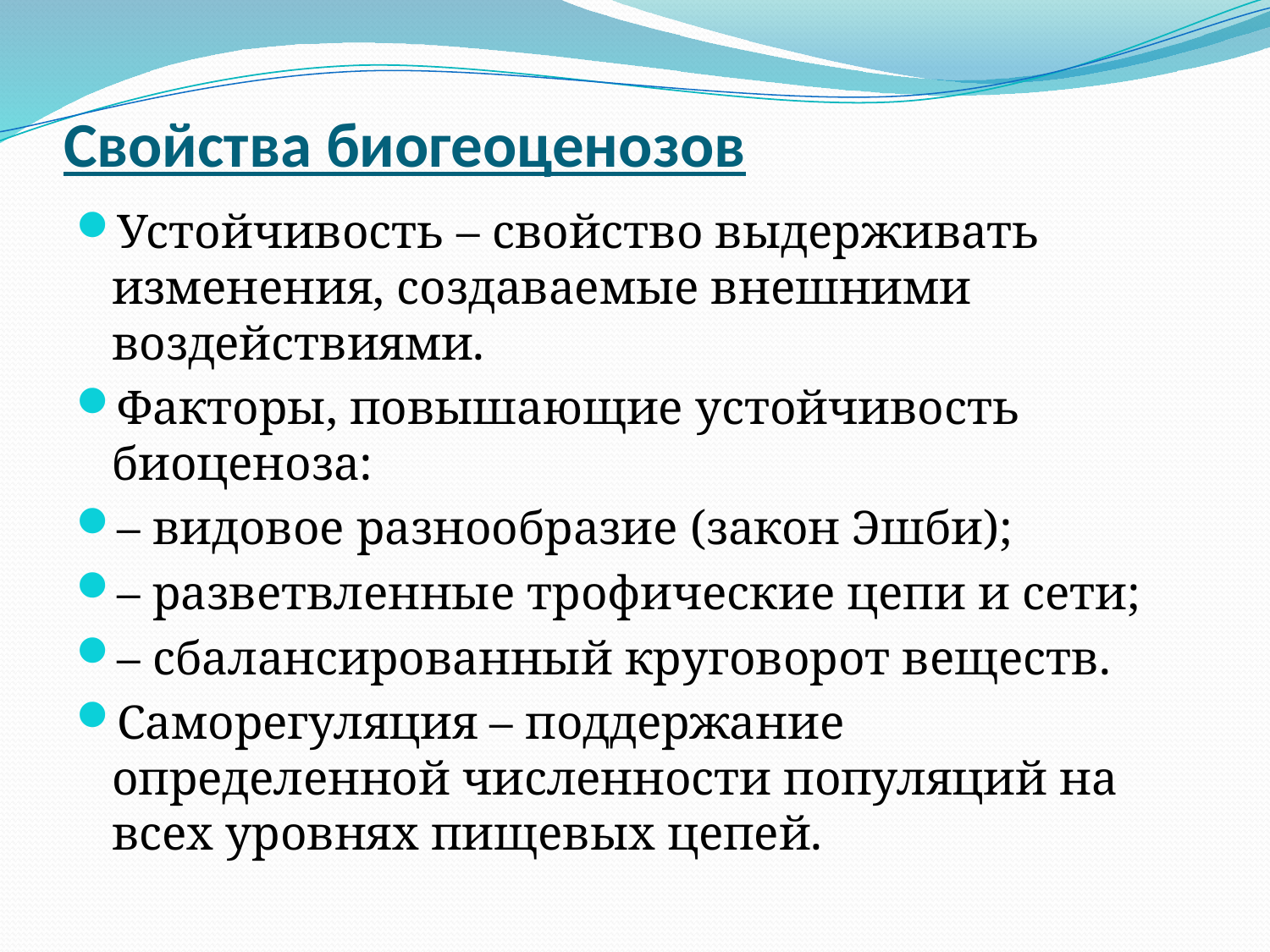

# Свойства биогеоценозов
Устойчивость – свойство выдерживать изменения, создаваемые внешними воздействиями.
Факторы, повышающие устойчивость биоценоза:
– видовое разнообразие (закон Эшби);
– разветвленные трофические цепи и сети;
– сбалансированный круговорот веществ.
Саморегуляция – поддержание определенной численности популяций на всех уровнях пищевых цепей.